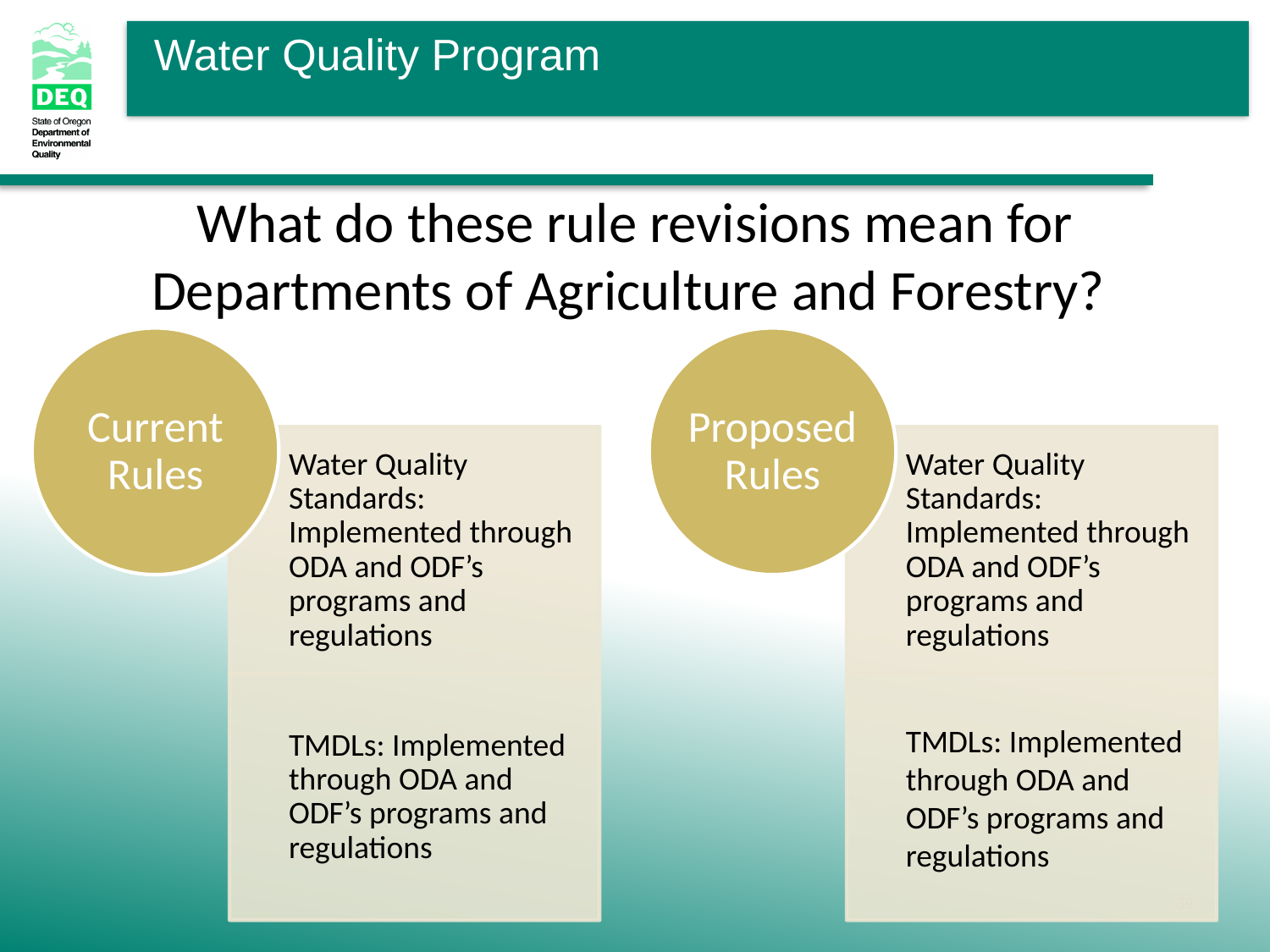

# What do these rule revisions mean for Departments of Agriculture and Forestry?
Water Quality Standards:  Implemented through ODA and ODF’s programs and regulations
TMDLs: Implemented through ODA and ODF’s programs and regulations
Current Rules
Water Quality Standards:  Implemented through ODA and ODF’s programs and regulations
TMDLs: Implemented through ODA and ODF’s programs and regulations
Proposed Rules
39